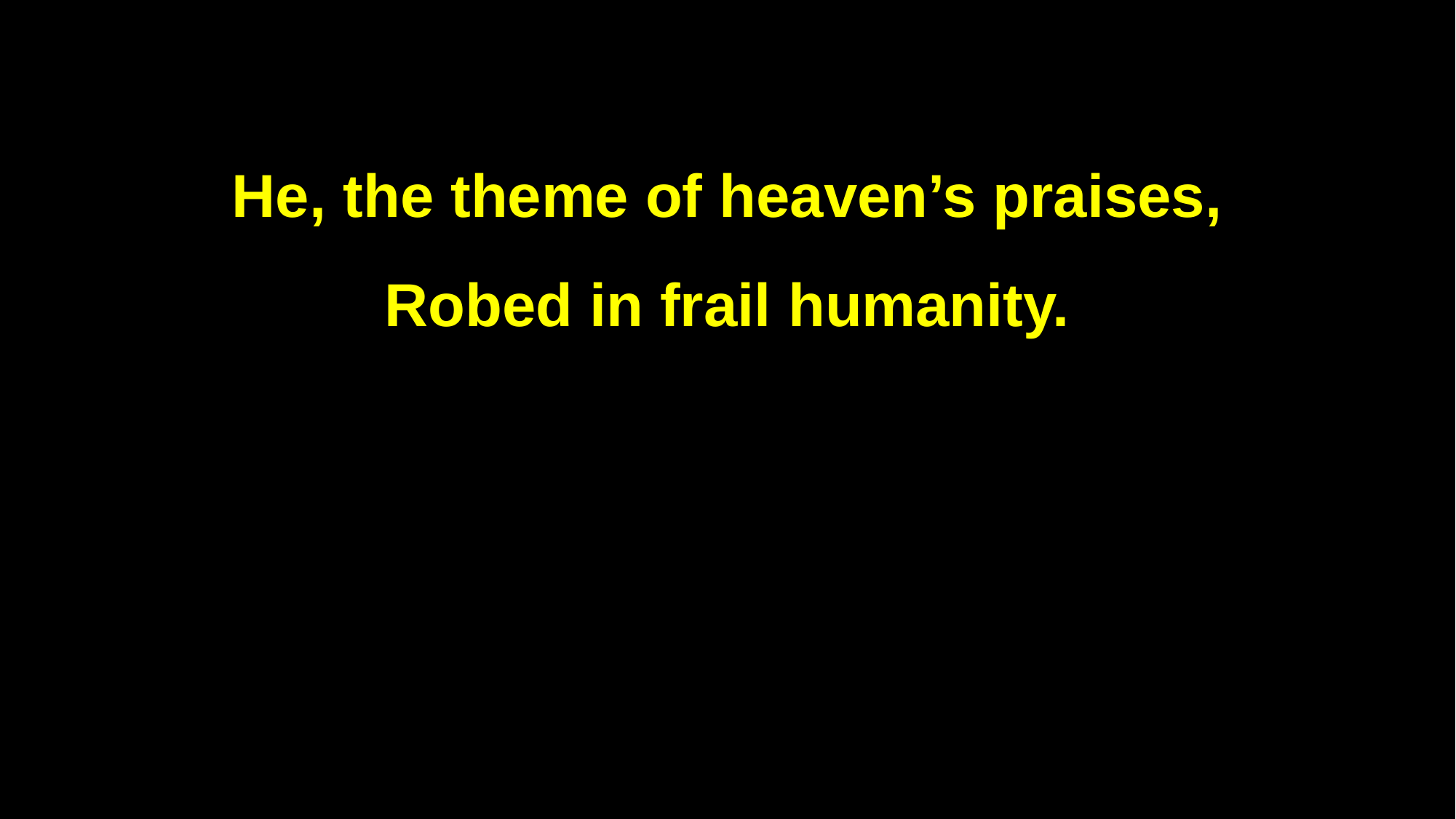

He, the theme of heaven’s praises,
Robed in frail humanity.